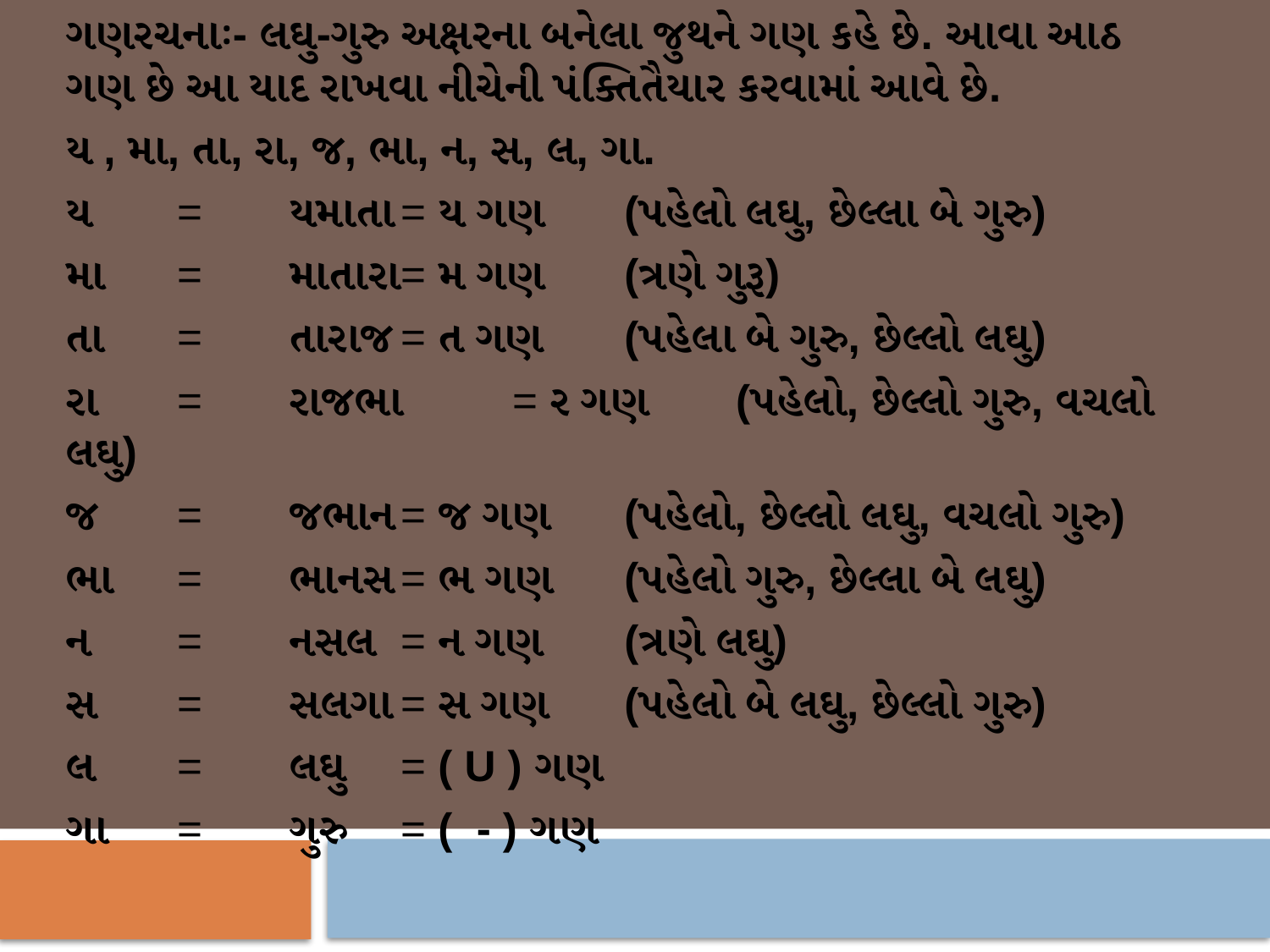

ગણરચનાઃ- લઘુ-ગુરુ અક્ષરના બનેલા જુથને ગણ કહે છે. આવા આઠ ગણ છે આ યાદ રાખવા નીચેની પંક્તિતૈયાર કરવામાં આવે છે.
ય , મા, તા, રા, જ, ભા, ન, સ, લ, ગા.
ય	=	યમાતા	= ય ગણ	(પહેલો લઘુ, છેલ્લા બે ગુરુ)
મા	=	માતારા	= મ ગણ	(ત્રણે ગુરૂ)
તા	=	તારાજ	= ત ગણ	(પહેલા બે ગુરુ, છેલ્લો લઘુ)
રા	=	રાજભા	= ર ગણ	(પહેલો, છેલ્લો ગુરુ, વચલો લઘુ)
જ	=	જભાન	= જ ગણ	(પહેલો, છેલ્લો લઘુ, વચલો ગુરુ)
ભા	=	ભાનસ	= ભ ગણ	(પહેલો ગુરુ, છેલ્લા બે લઘુ)
ન	=	નસલ	= ન ગણ	(ત્રણે લઘુ)
સ	=	સલગા	= સ ગણ	(પહેલો બે લઘુ, છેલ્લો ગુરુ)
લ	=	લઘુ	= ( U ) ગણ
ગા	=	ગુરુ	= (  - ) ગણ

#